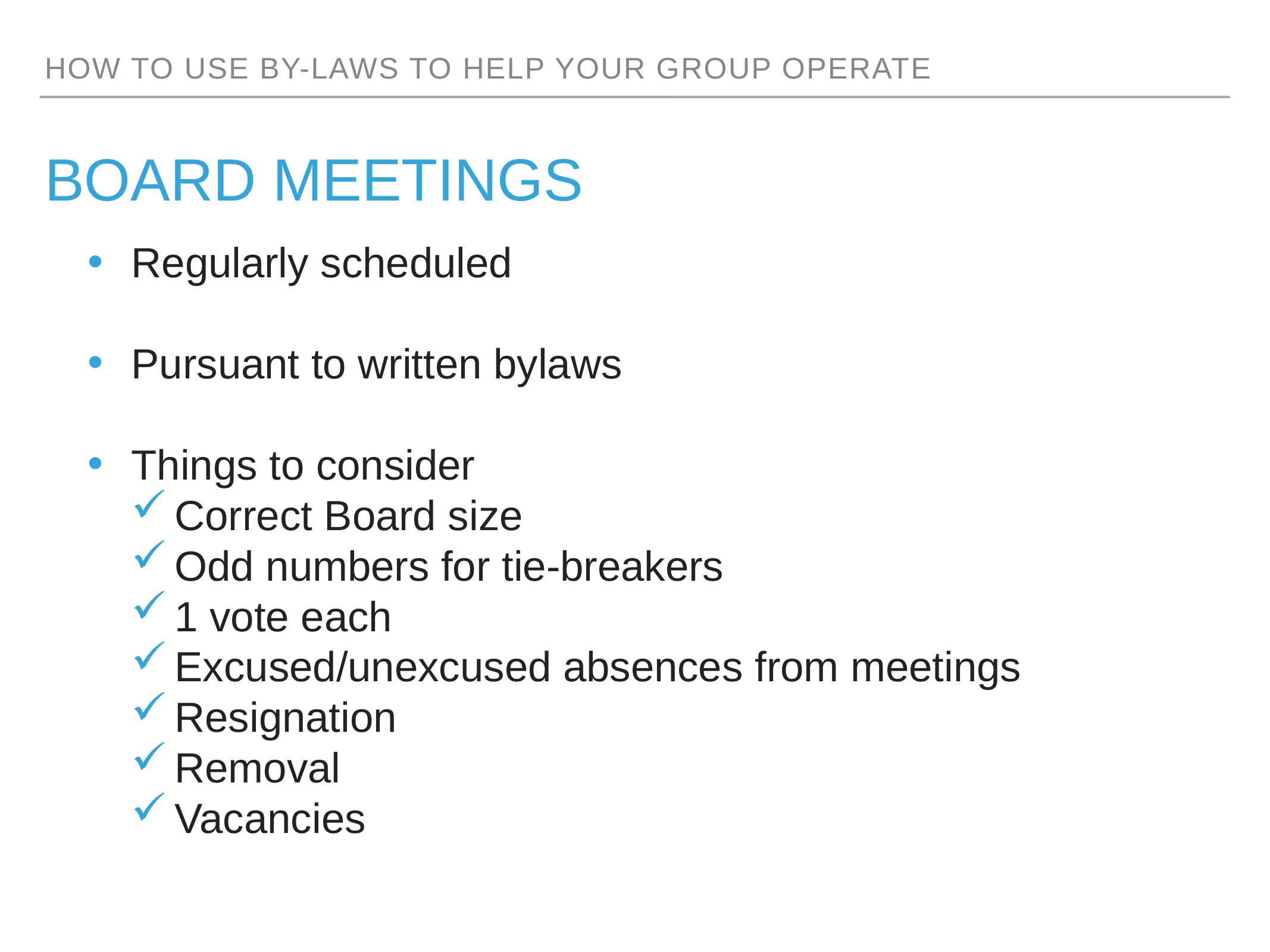

How to use by-laws to help your group operate
# Board Meetings
Regularly scheduled

Pursuant to written bylaws

Things to consider
Correct Board size
Odd numbers for tie-breakers
1 vote each
Excused/unexcused absences from meetings
Resignation
Removal
Vacancies